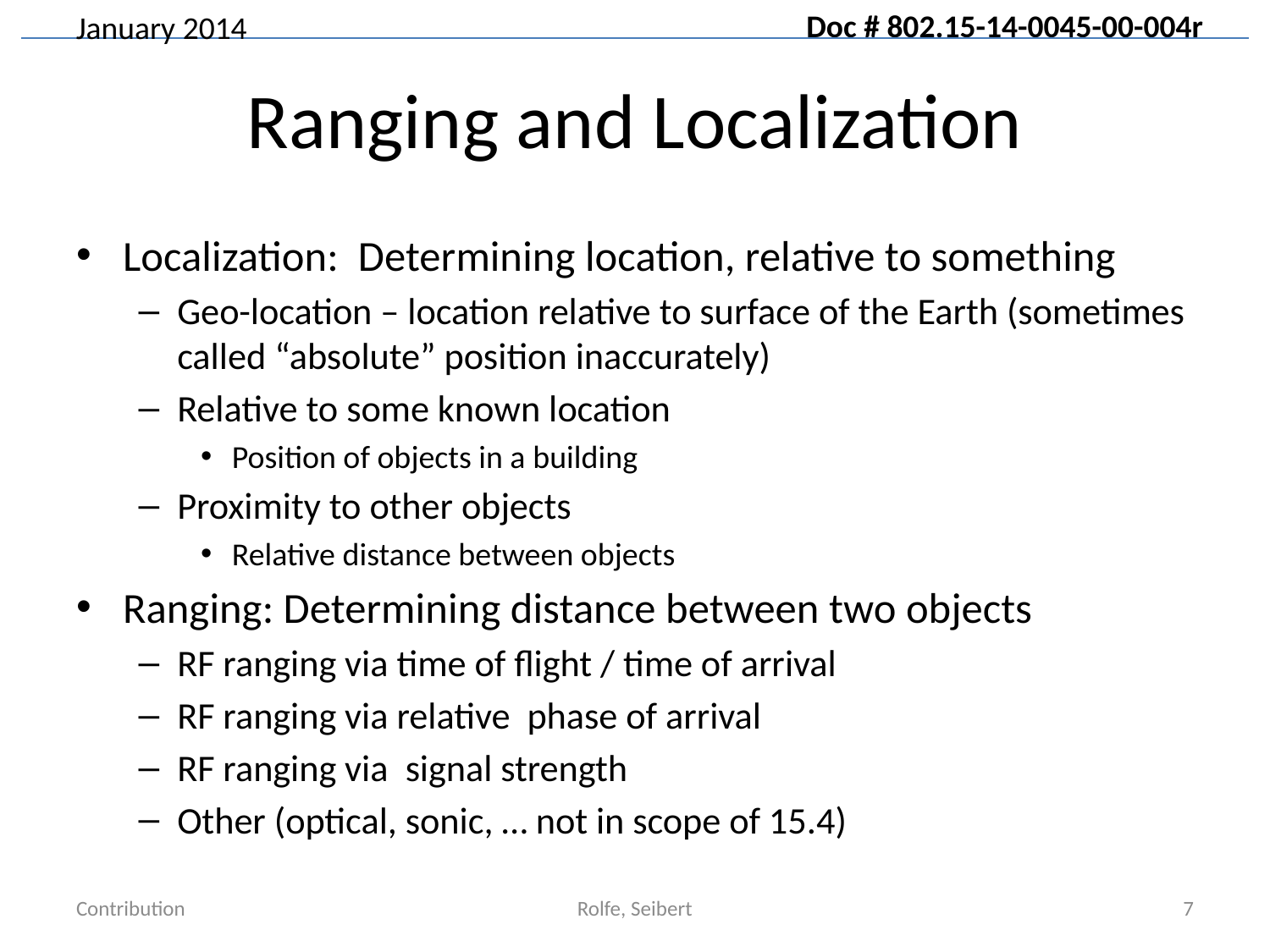

# Ranging and Localization
Localization:  Determining location, relative to something
Geo-location – location relative to surface of the Earth (sometimes called “absolute” position inaccurately)
Relative to some known location
Position of objects in a building
Proximity to other objects
Relative distance between objects
Ranging: Determining distance between two objects
RF ranging via time of flight / time of arrival
RF ranging via relative  phase of arrival
RF ranging via  signal strength
Other (optical, sonic, … not in scope of 15.4)

Contribution
Rolfe, Seibert
7